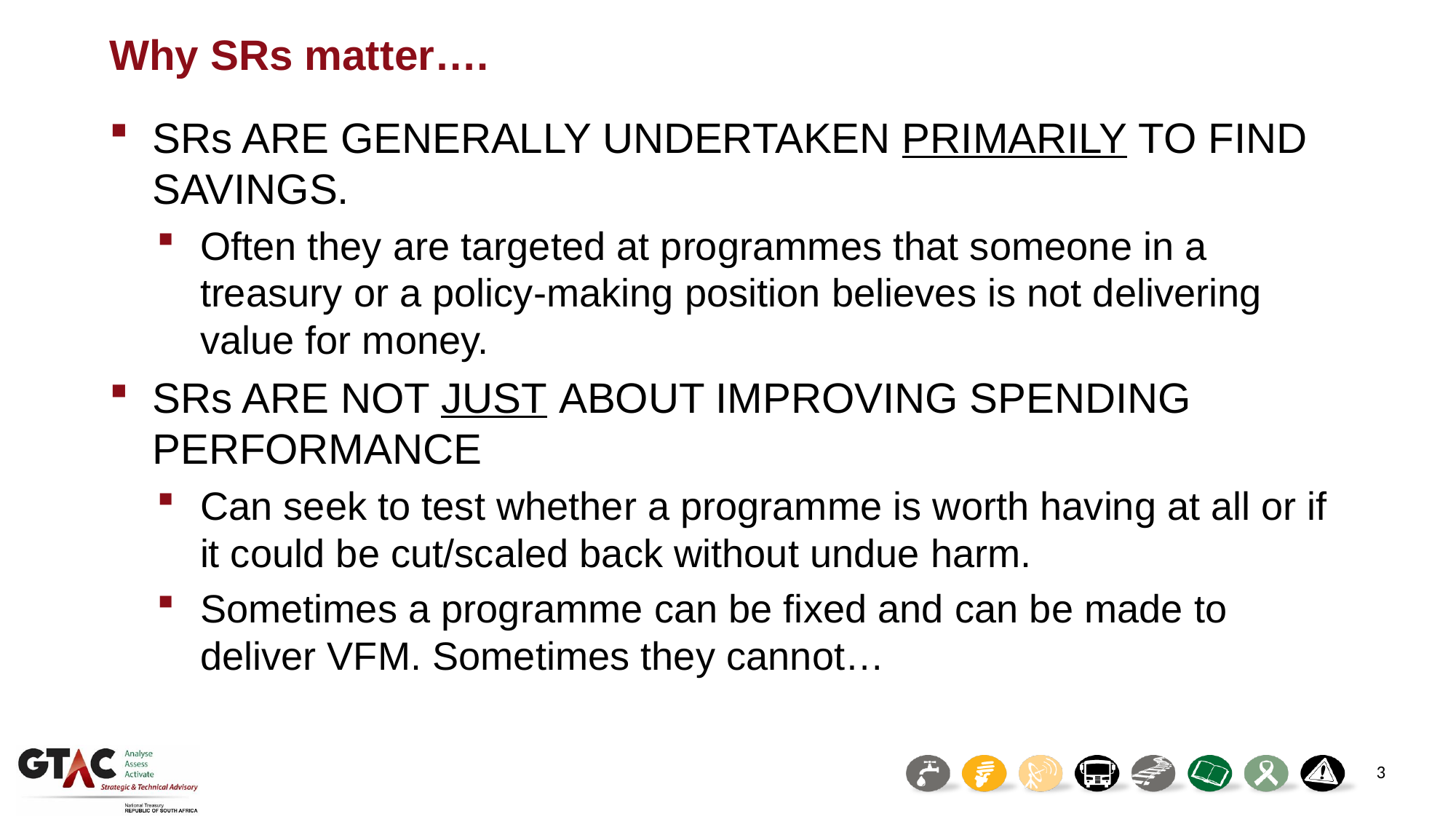

# Why SRs matter….
SRs ARE GENERALLY UNDERTAKEN PRIMARILY TO FIND SAVINGS.
Often they are targeted at programmes that someone in a treasury or a policy-making position believes is not delivering value for money.
SRs ARE NOT JUST ABOUT IMPROVING SPENDING PERFORMANCE
Can seek to test whether a programme is worth having at all or if it could be cut/scaled back without undue harm.
Sometimes a programme can be fixed and can be made to deliver VFM. Sometimes they cannot…
3